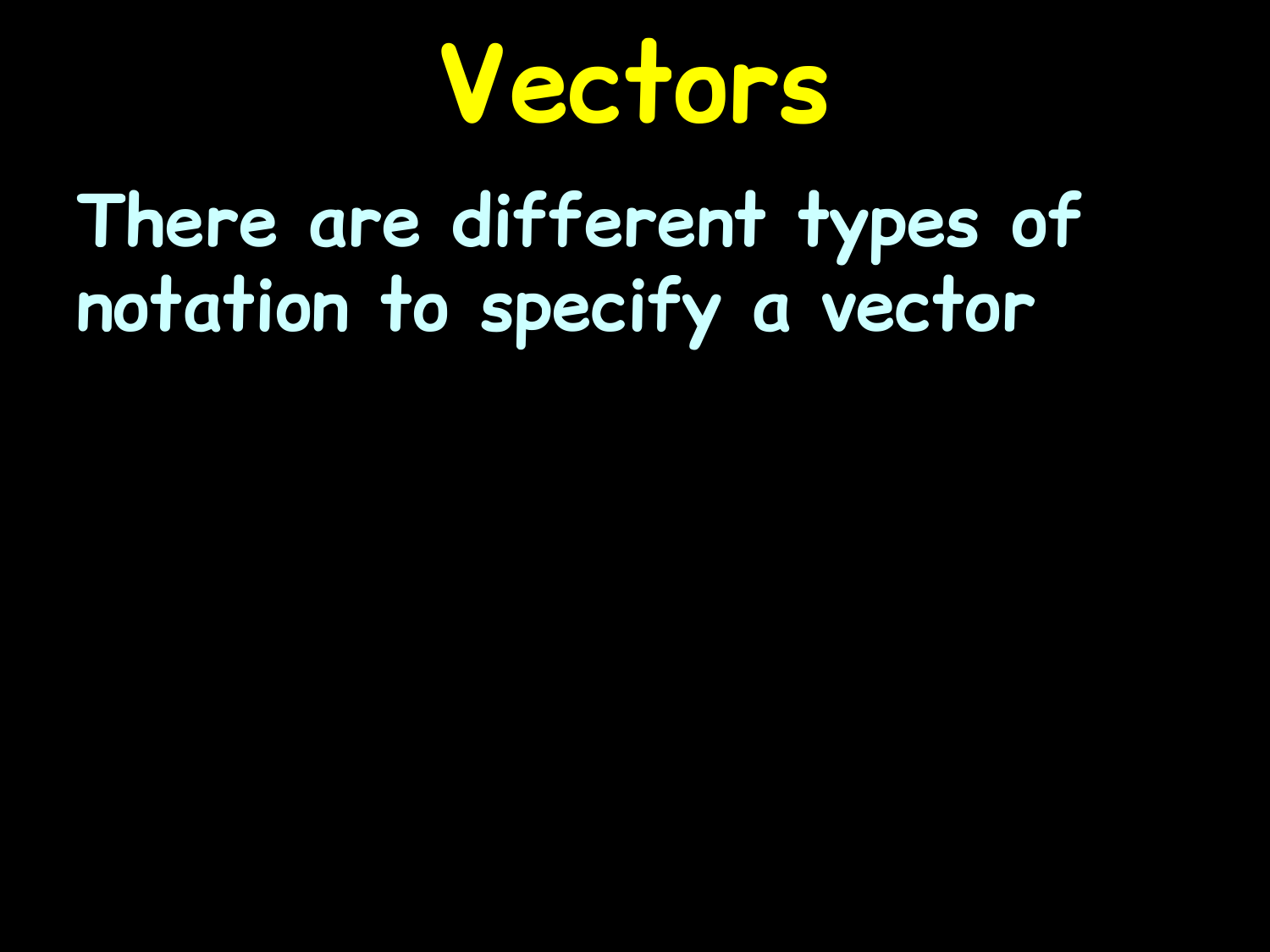

# Vectors
There are different types of notation to specify a vector